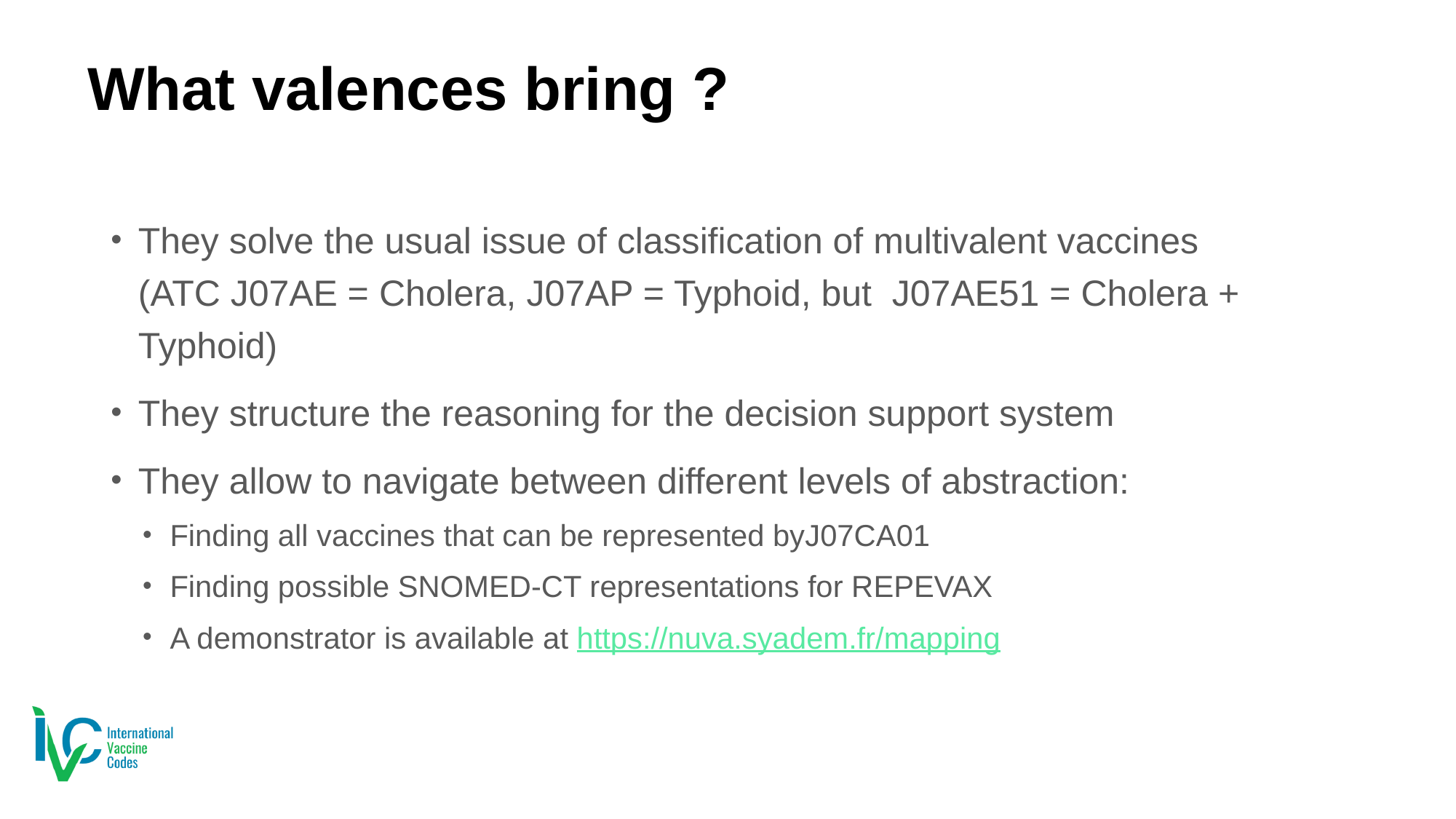

16
# What valences bring ?
They solve the usual issue of classification of multivalent vaccines
(ATC J07AE = Cholera, J07AP = Typhoid, but  J07AE51 = Cholera + Typhoid)
They structure the reasoning for the decision support system
They allow to navigate between different levels of abstraction:
Finding all vaccines that can be represented byJ07CA01
Finding possible SNOMED-CT representations for REPEVAX
A demonstrator is available at https://nuva.syadem.fr/mapping